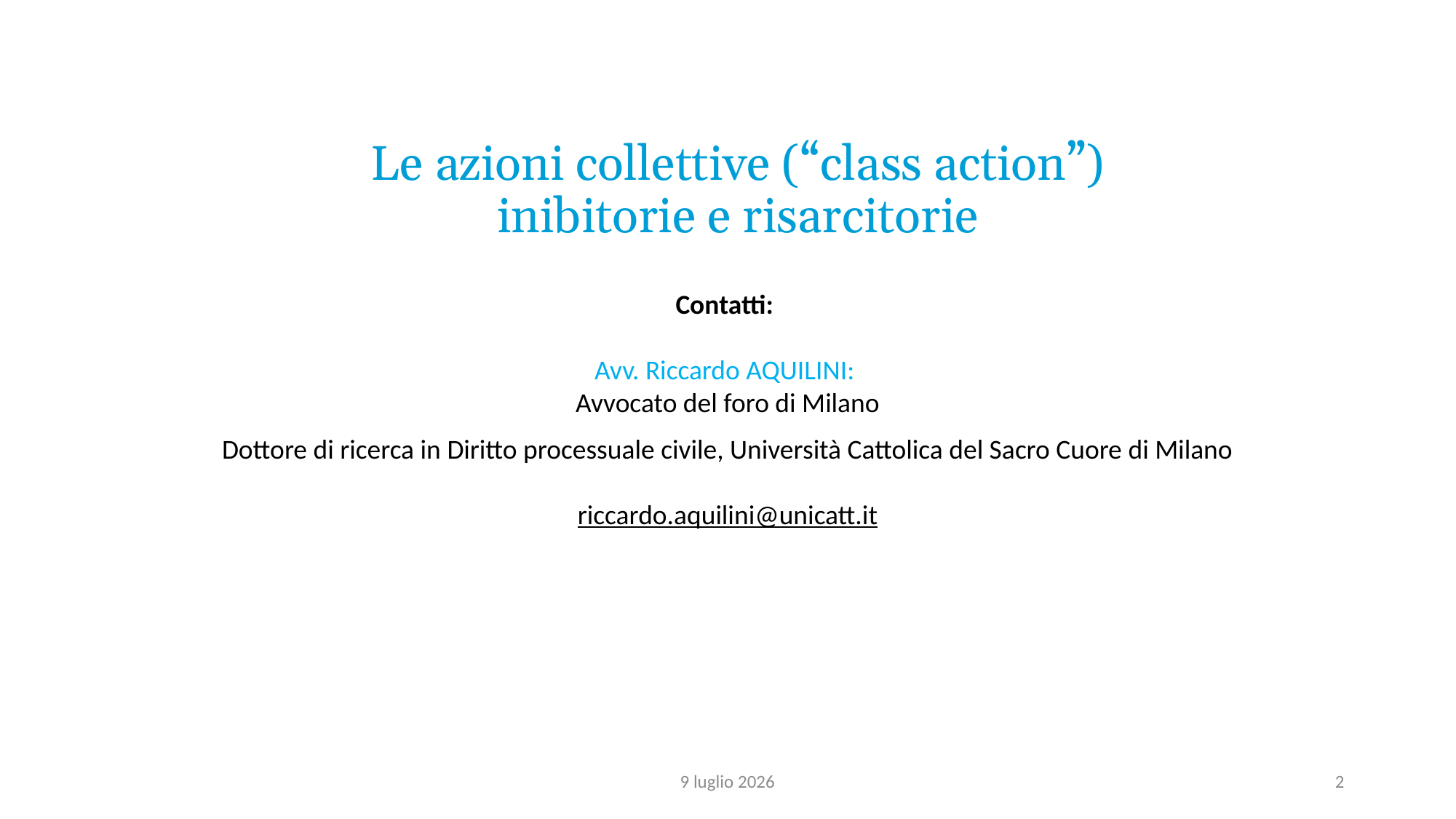

# Le azioni collettive (“class action”) inibitorie e risarcitorie
Contatti:

Avv. Riccardo AQUILINI:
Avvocato del foro di Milano
Dottore di ricerca in Diritto processuale civile, Università Cattolica del Sacro Cuore di Milano

riccardo.aquilini@unicatt.it

9 luglio 2026
2